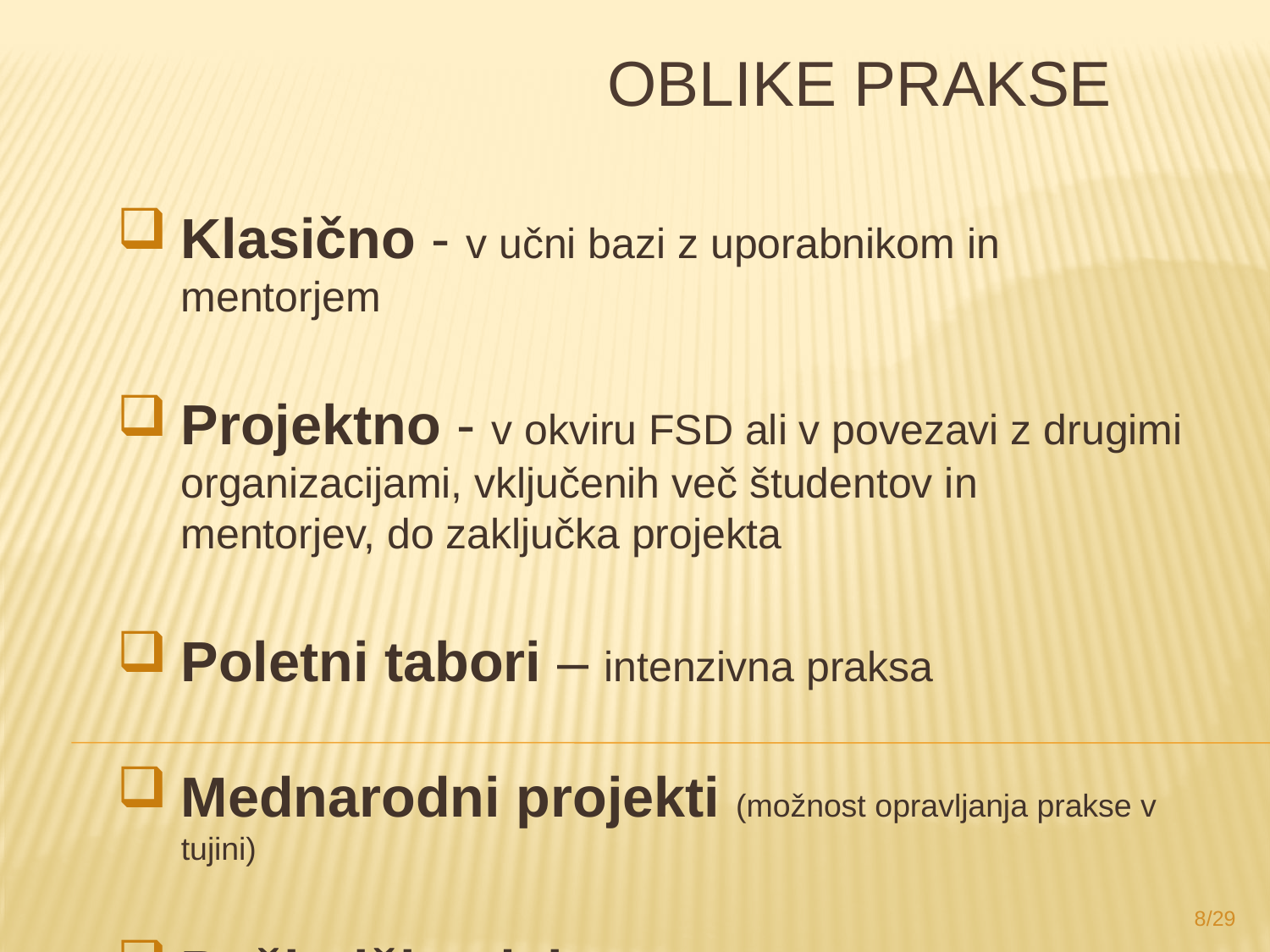

# Oblike prakse
Klasično - v učni bazi z uporabnikom in mentorjem

Projektno - v okviru FSD ali v povezavi z drugimi organizacijami, vključenih več študentov in mentorjev, do zaključka projekta

Poletni tabori – intenzivna praksa

Mednarodni projekti (možnost opravljanja prakse v tujini)

Počitniško delo
8/29